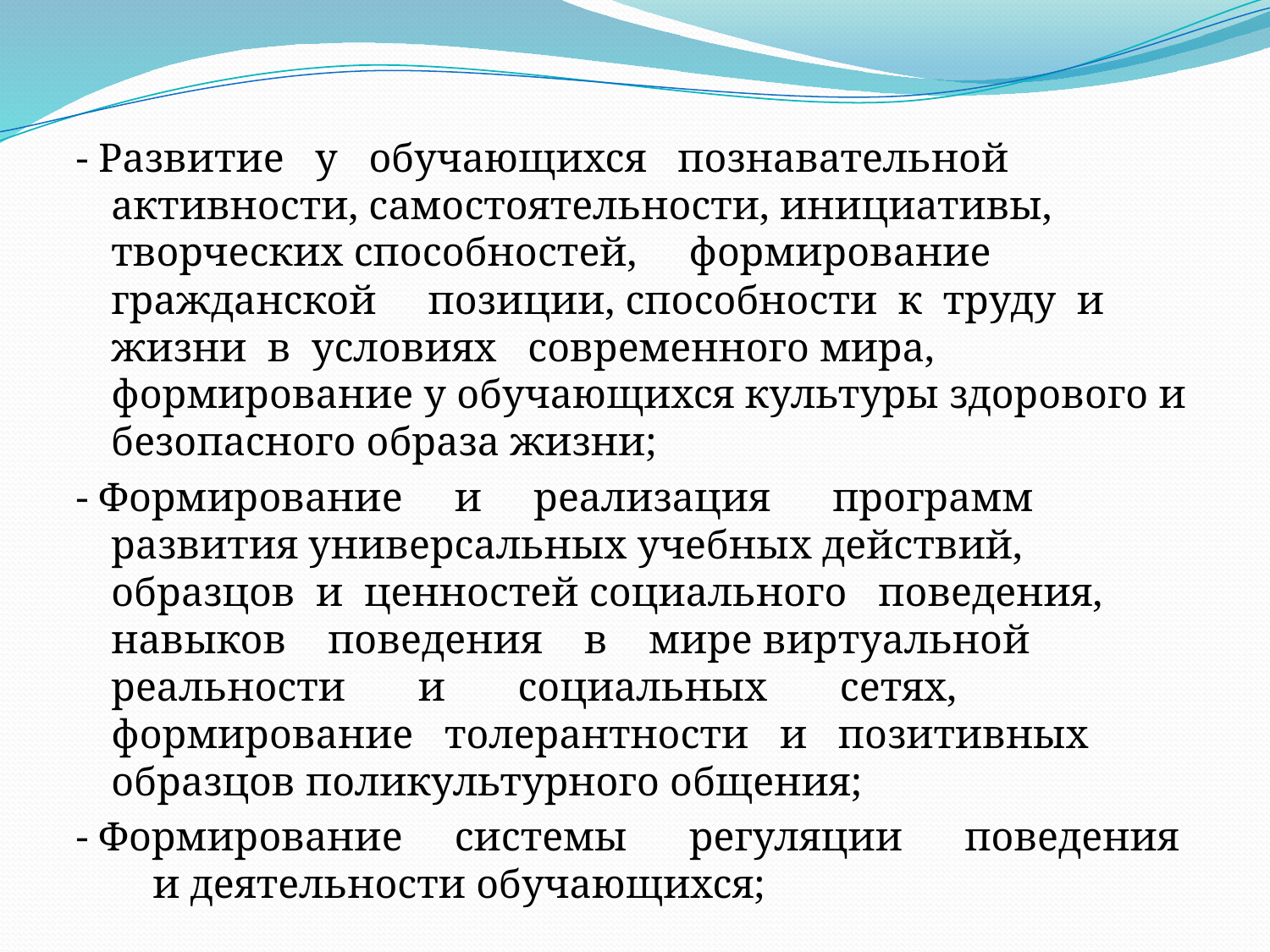

- Развитие   у   обучающихся   познавательной    активности, самостоятельности, инициативы,             творческих способностей,     формирование     гражданской     позиции, способности  к  труду  и  жизни  в  условиях   современного мира, формирование у обучающихся культуры здорового и безопасного образа жизни;
- Формирование     и     реализация      программ      развития универсальных учебных действий,  образцов  и  ценностей социального   поведения,   навыков    поведения    в    мире виртуальной      реальности       и       социальных       сетях, формирование   толерантности   и   позитивных   образцов поликультурного общения;
- Формирование     системы      регуляции      поведения      и деятельности обучающихся;